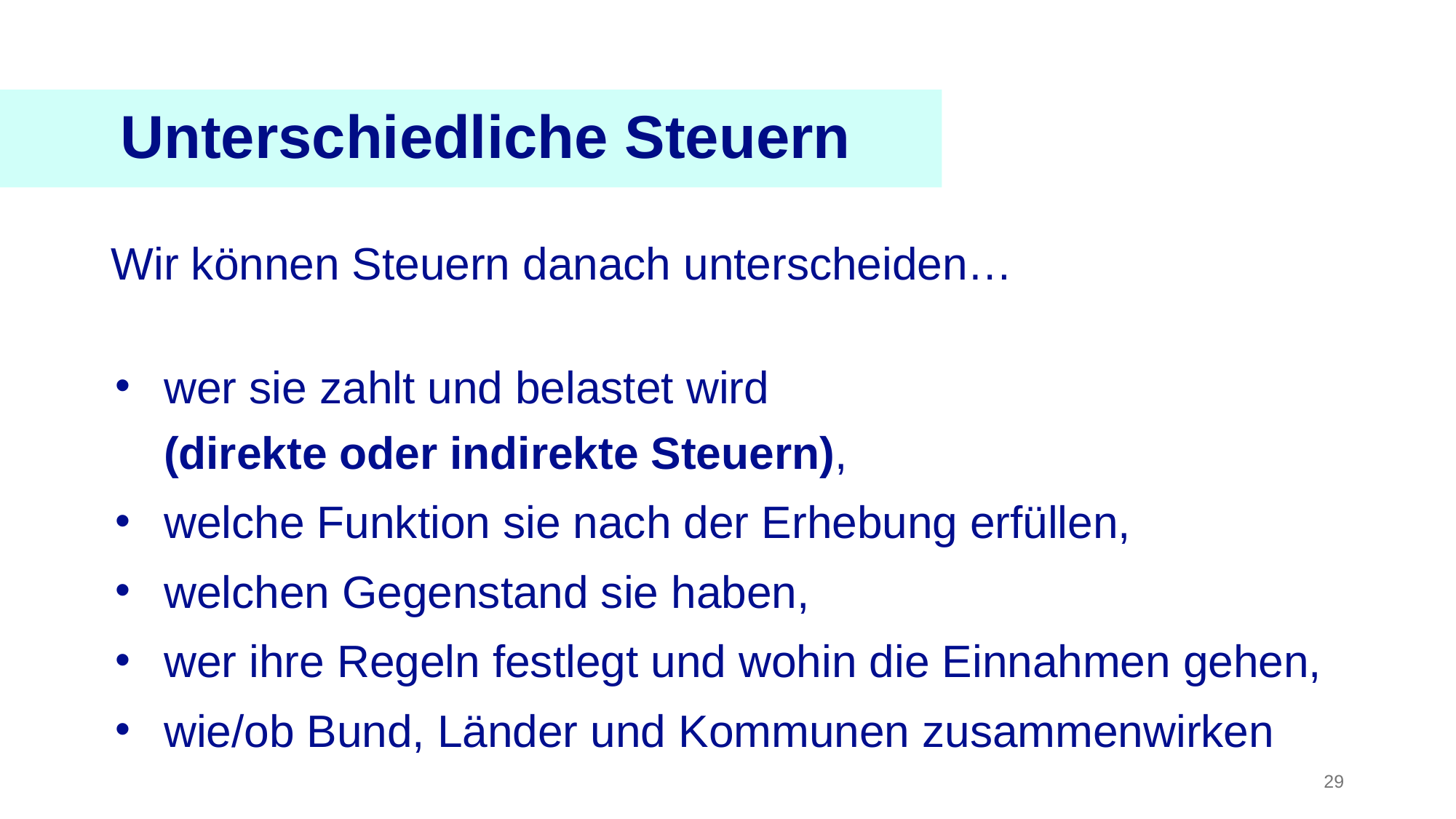

Unterschiedliche Steuern
Wir können Steuern danach unterscheiden…
wer sie zahlt und belastet wird
(direkte oder indirekte Steuern),
welche Funktion sie nach der Erhebung erfüllen,
welchen Gegenstand sie haben,
wer ihre Regeln festlegt und wohin die Einnahmen gehen,
wie/ob Bund, Länder und Kommunen zusammenwirken